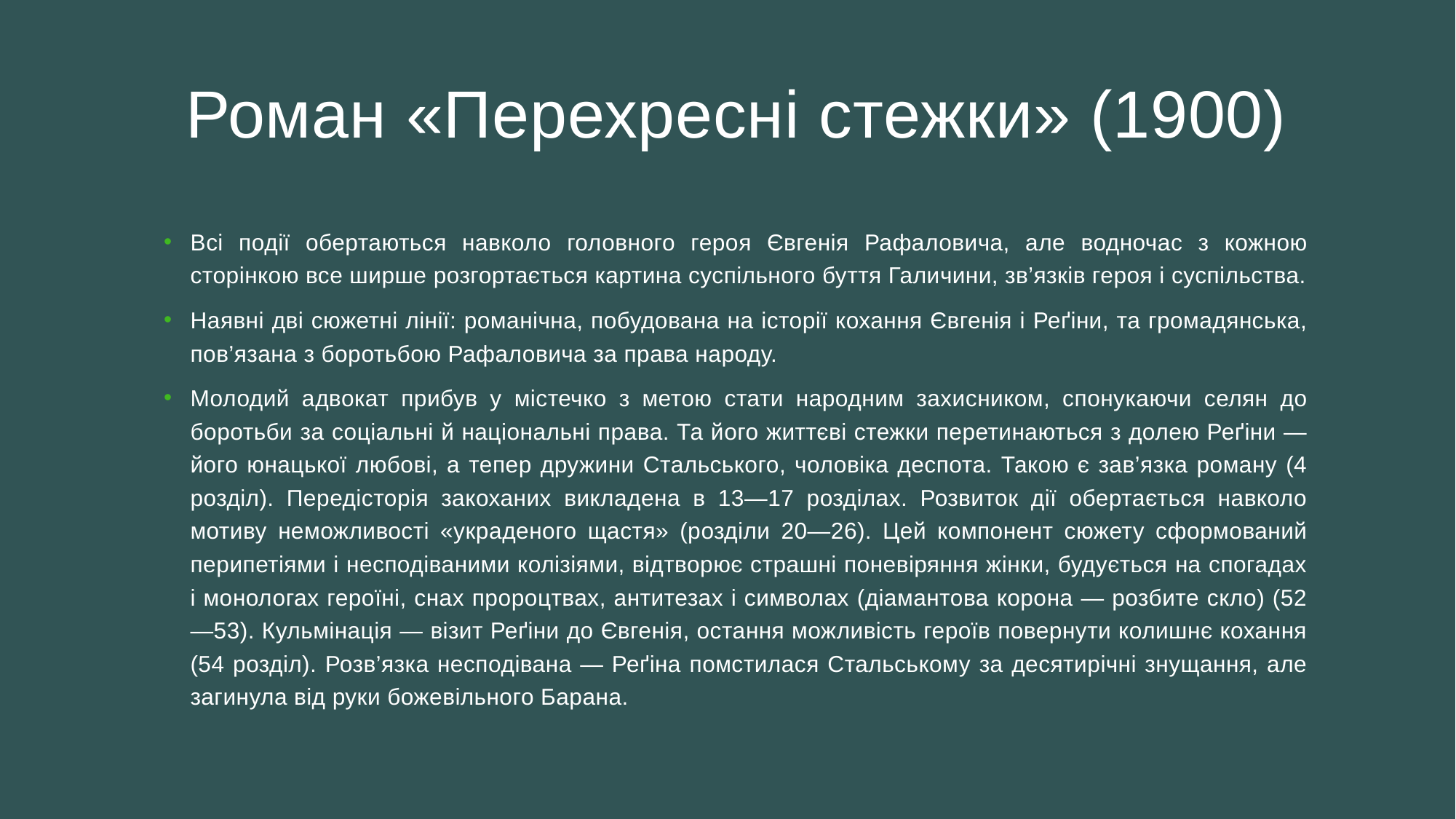

# Роман «Перехресні стежки» (1900)
Всі події обертаються навколо головного героя Євгенія Рафаловича, але водночас з кожною сторінкою все ширше розгортається картина суспільного буття Галичини, зв’язків героя і суспільства.
Наявні дві сюжетні лінії: романічна, побудована на історії кохання Євгенія і Реґіни, та громадянська, пов’язана з боротьбою Рафаловича за права народу.
Молодий адвокат прибув у містечко з метою стати народним захисником, спонукаючи селян до боротьби за соціальні й національні права. Та його життєві стежки перетинаються з долею Реґіни — його юнацької любові, а тепер дружини Стальського, чоловіка деспота. Такою є зав’язка роману (4 розділ). Передісторія закоханих викладена в 13—17 розділах. Розвиток дії обертається навколо мотиву неможливості «украденого щастя» (розділи 20—26). Цей компонент сюжету сформований перипетіями і несподіваними колізіями, відтворює страшні поневіряння жінки, будується на спогадах і монологах героїні, снах пророцтвах, антитезах і символах (діамантова корона — розбите скло) (52—53). Кульмінація — візит Реґіни до Євгенія, остання можливість героїв повернути колишнє кохання (54 розділ). Розв’язка несподівана — Реґіна помстилася Стальському за десятирічні знущання, але загинула від руки божевільного Барана.